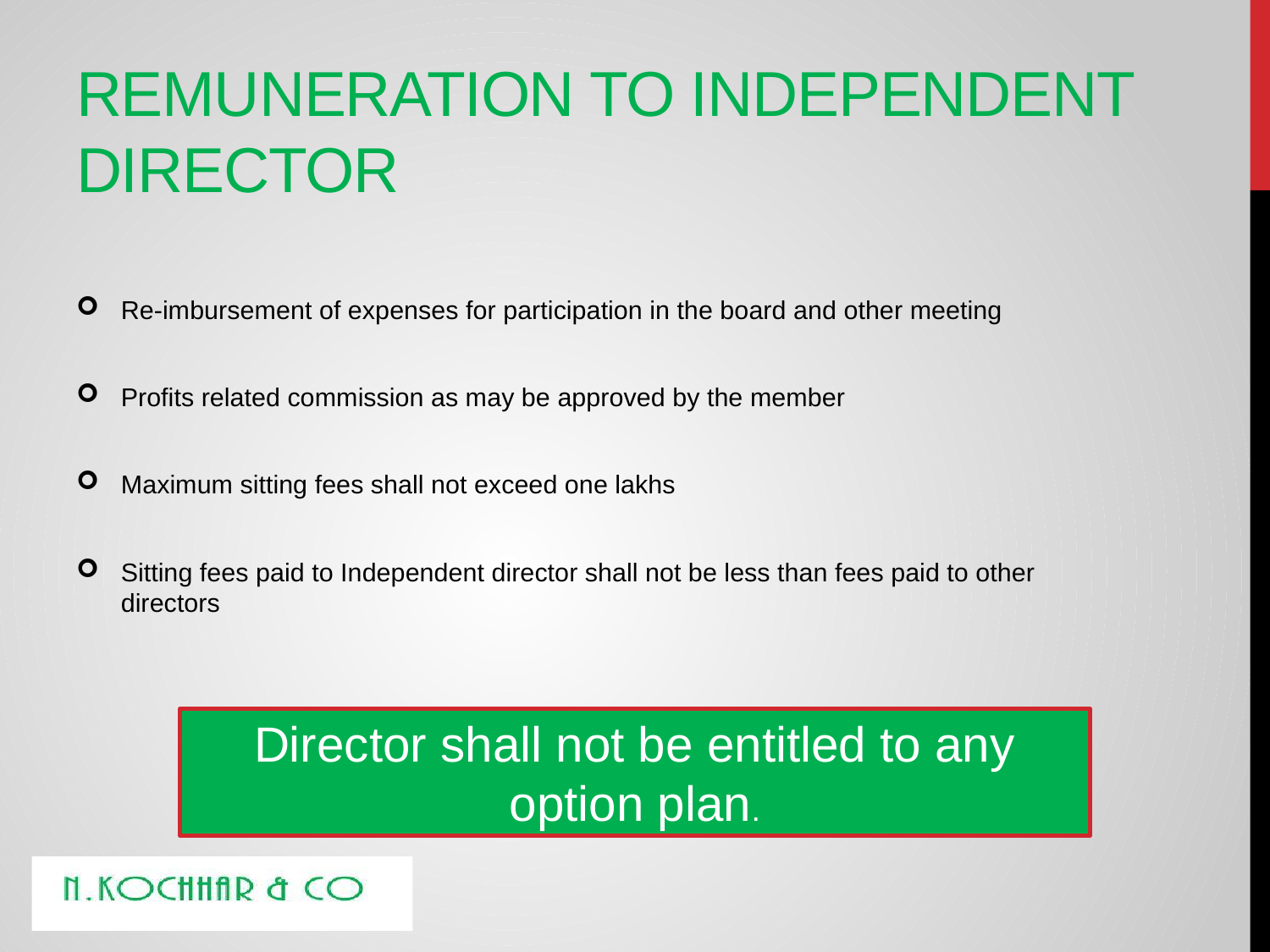

# Remuneration To Independent director

Re-imbursement of expenses for participation in the board and other meeting

Profits related commission as may be approved by the member

Maximum sitting fees shall not exceed one lakhs

Sitting fees paid to Independent director shall not be less than fees paid to other directors

Director shall not be entitled to any option plan.